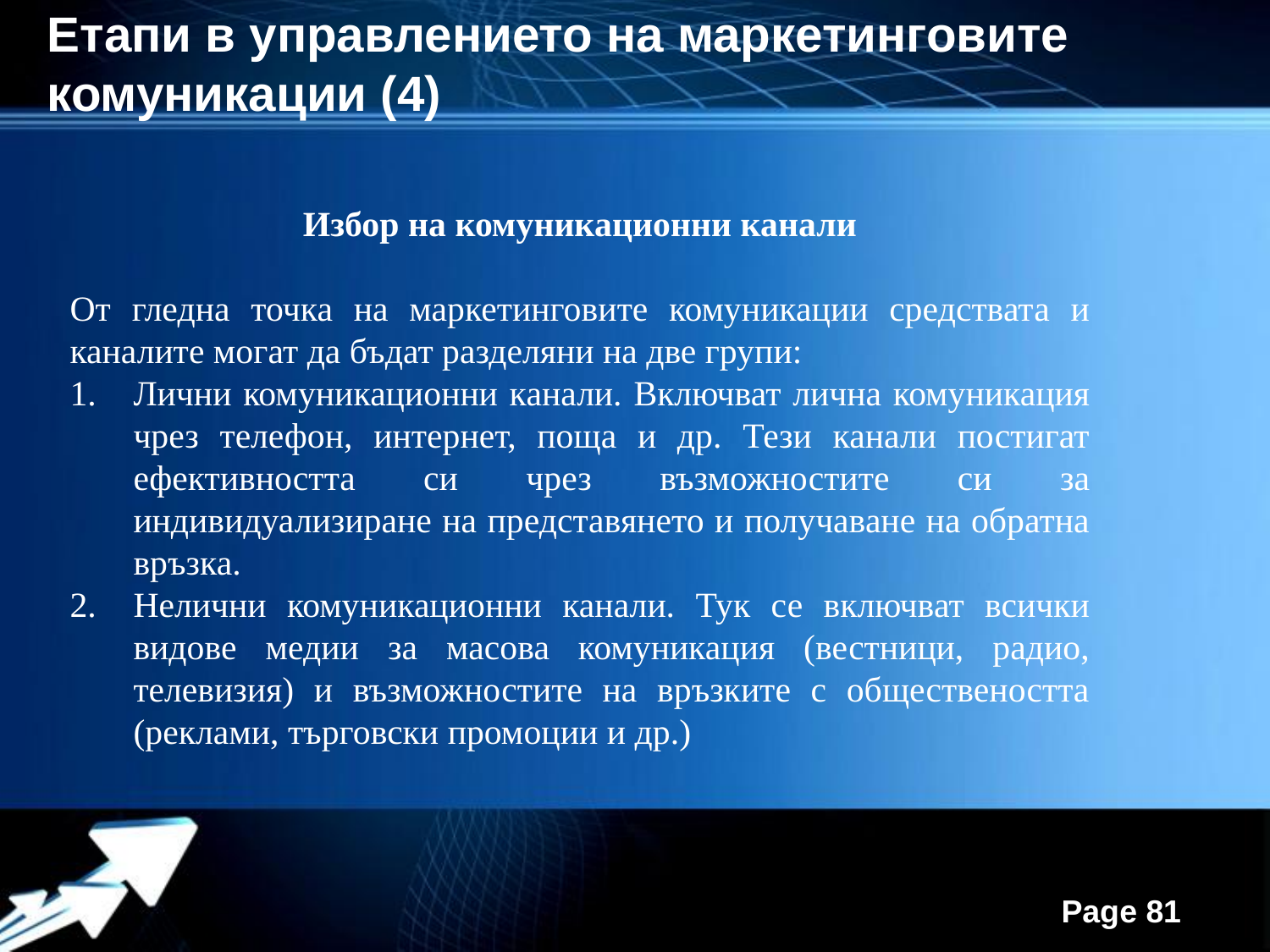

Етапи в управлението на маркетинговите комуникации (4)
Избор на комуникационни канали

От гледна точка на маркетинговите комуникации средствата и каналите могат да бъдат разделяни на две групи:
Лични комуникационни канали. Включват лична комуникация чрез телефон, интернет, поща и др. Тези канали постигат ефективността си чрез възможностите си за индивидуализиране на представянето и получаване на обратна връзка.
Нелични комуникационни канали. Тук се включват всички видове медии за масова комуникация (вестници, радио, телевизия) и възможностите на връзките с обществеността (реклами, търговски промоции и др.)